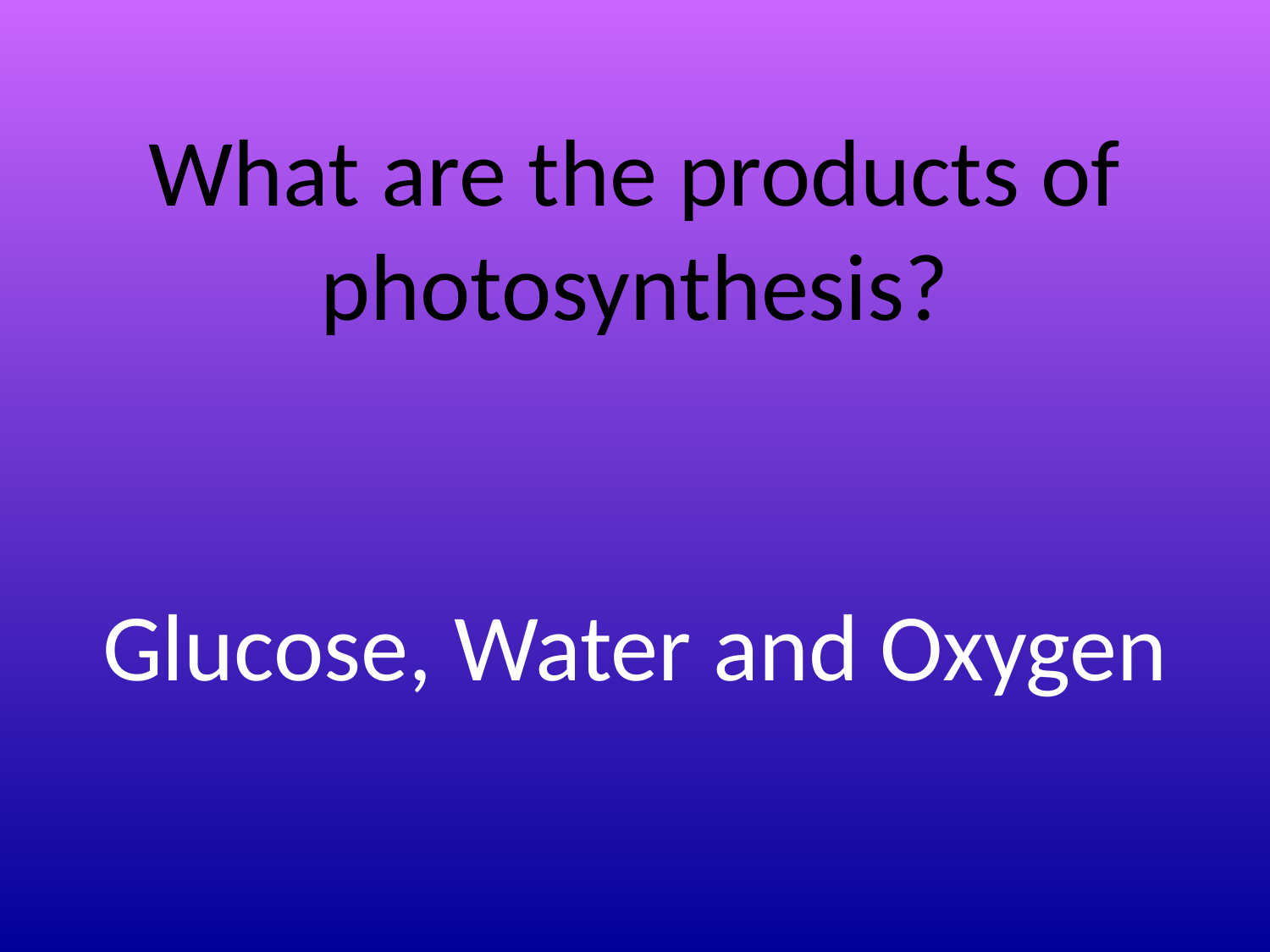

# What are the products of photosynthesis?
Glucose, Water and Oxygen